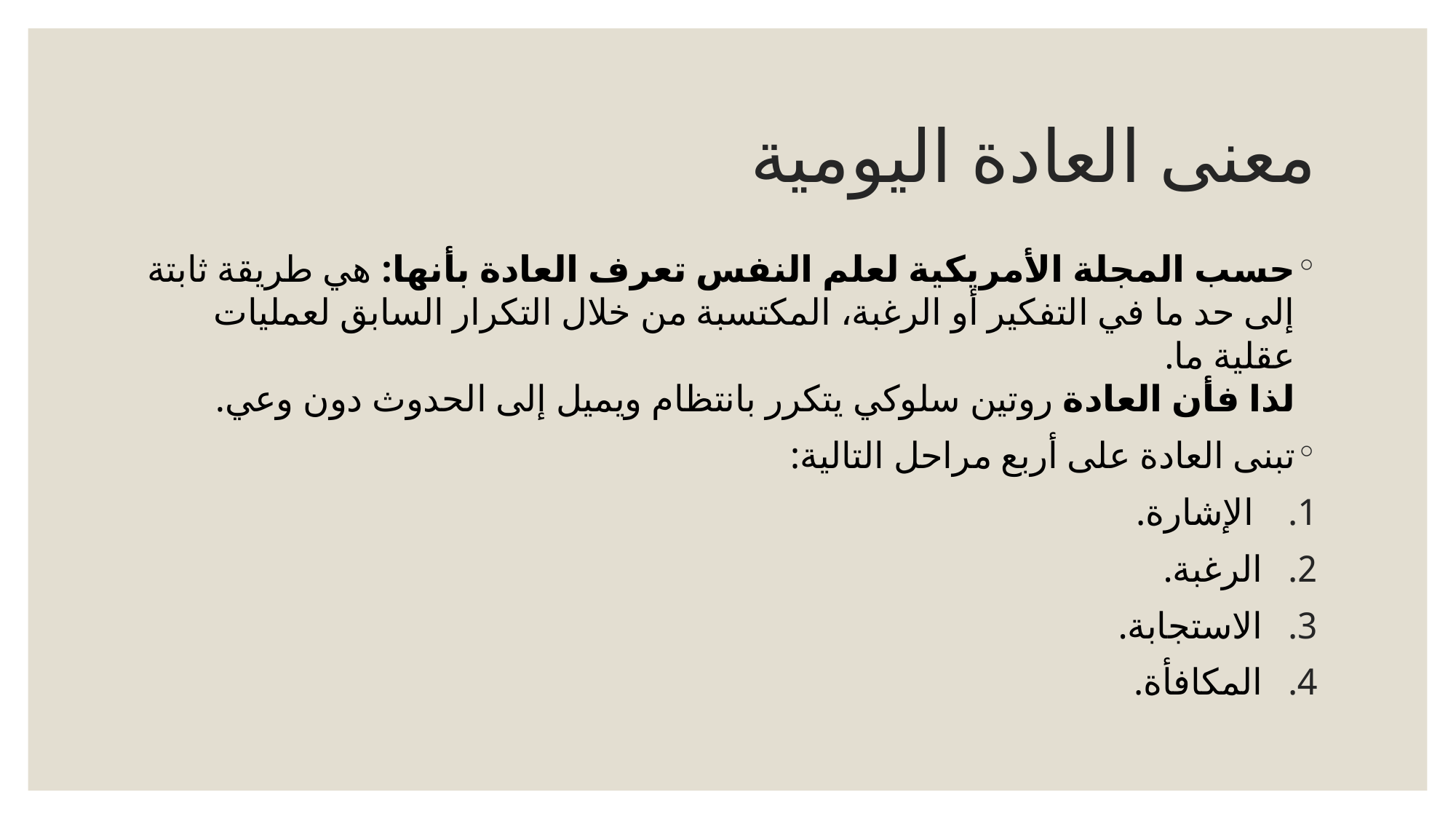

# معنى العادة اليومية
حسب المجلة الأمريكية لعلم النفس تعرف العادة بأنها: هي طريقة ثابتة إلى حد ما في التفكير أو الرغبة، المكتسبة من خلال التكرار السابق لعمليات عقلية ما.
لذا فأن العادة روتين سلوكي يتكرر بانتظام ويميل إلى الحدوث دون وعي.
تبنى العادة على أربع مراحل التالية:
 الإشارة.
الرغبة.
الاستجابة.
المكافأة.